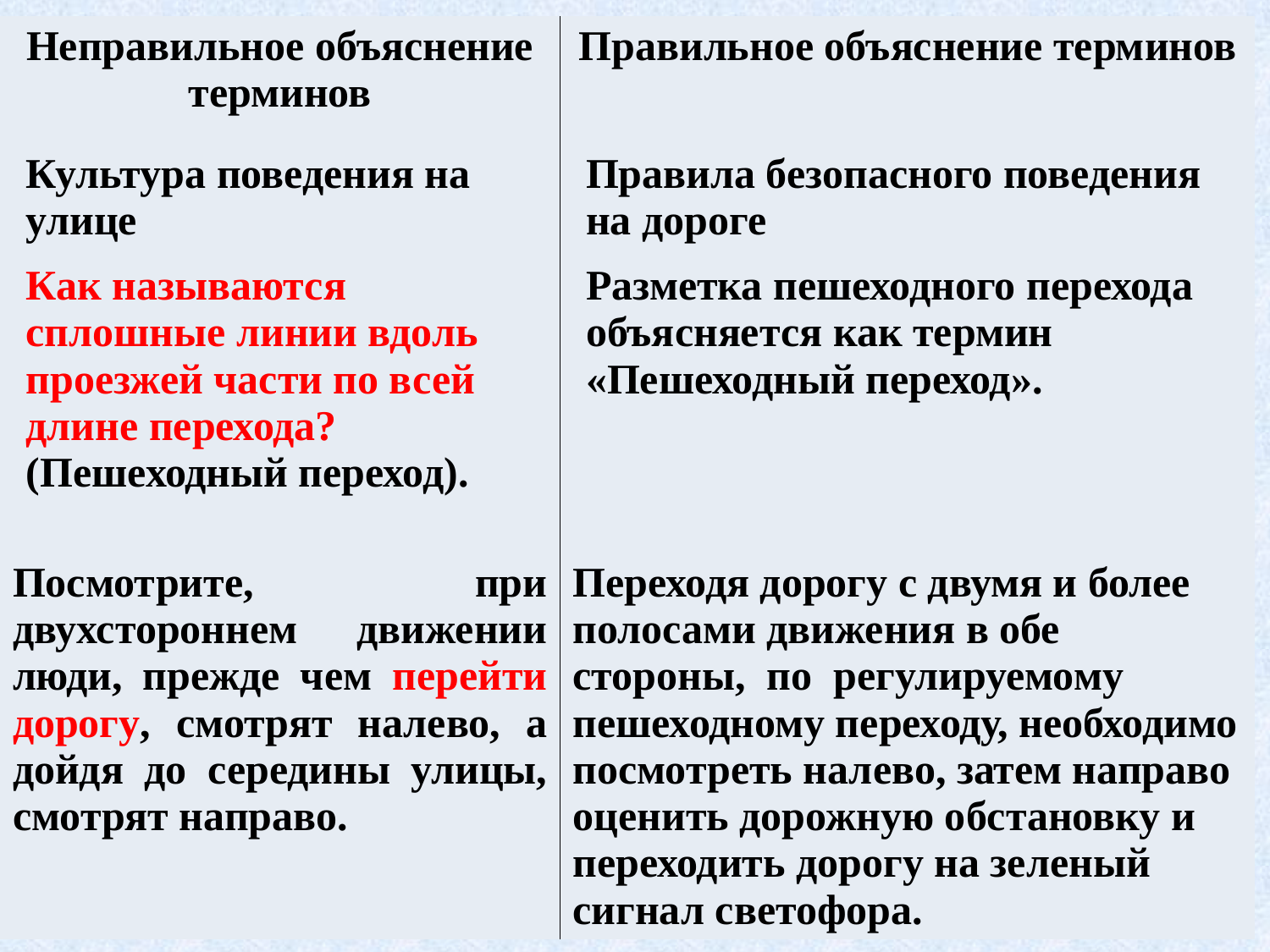

| Неправильное объяснение терминов | Правильное объяснение терминов |
| --- | --- |
| Культура поведения на улице | Правила безопасного поведения на дороге |
| Как называются сплошные линии вдоль проезжей части по всей длине перехода? (Пешеходный переход). | Разметка пешеходного перехода объясняется как термин «Пешеходный переход». |
| Посмотрите, при двухстороннем движении люди, прежде чем перейти дорогу, смотрят налево, а дойдя до середины улицы, смотрят направо. | Переходя дорогу с двумя и более полосами движения в обе стороны, по регулируемому пешеходному переходу, необходимо посмотреть налево, затем направо оценить дорожную обстановку и переходить дорогу на зеленый сигнал светофора. |
126